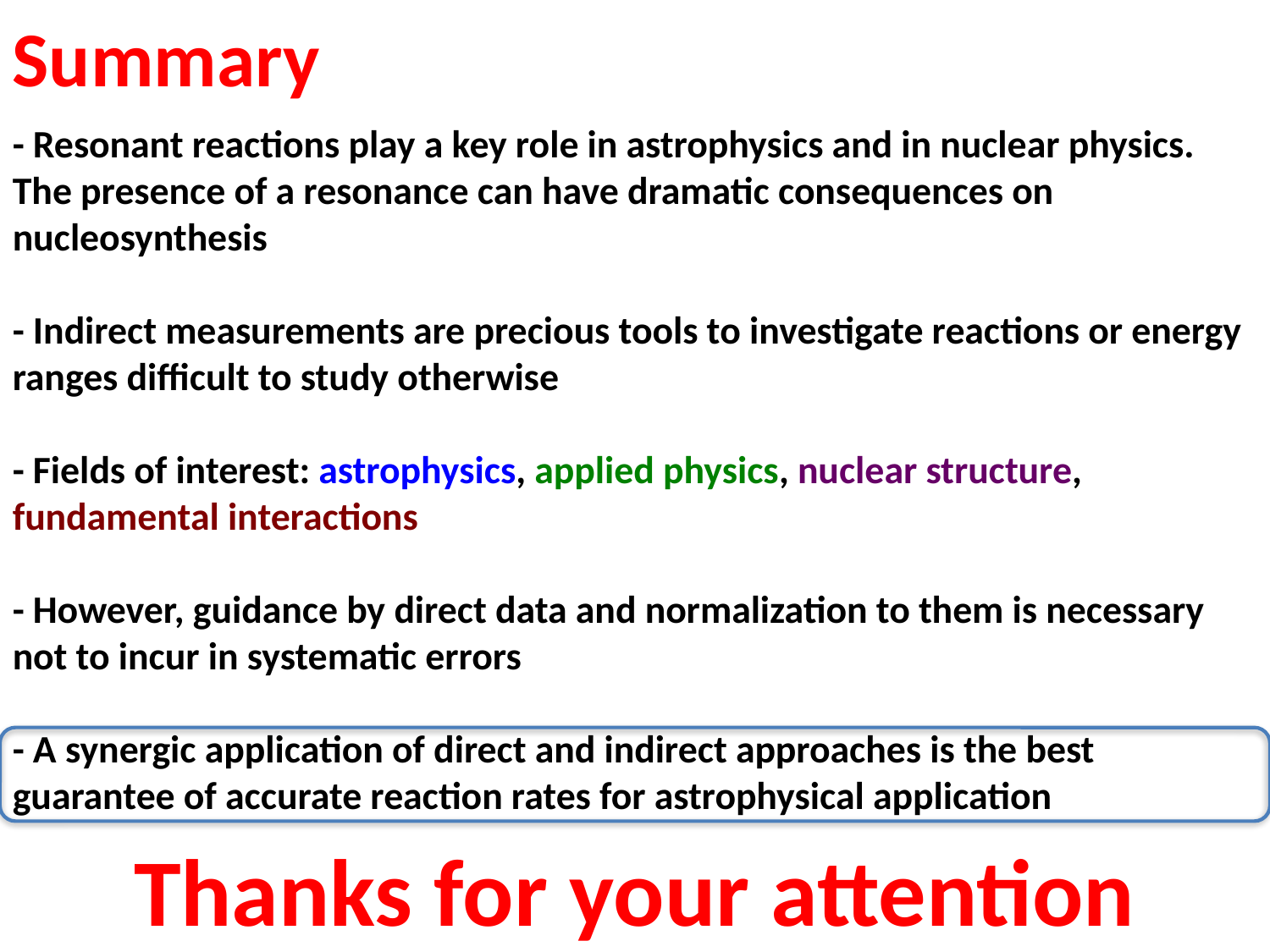

Summary

- Resonant reactions play a key role in astrophysics and in nuclear physics. The presence of a resonance can have dramatic consequences on nucleosynthesis

- Indirect measurements are precious tools to investigate reactions or energy ranges difficult to study otherwise

- Fields of interest: astrophysics, applied physics, nuclear structure, fundamental interactions

- However, guidance by direct data and normalization to them is necessary not to incur in systematic errors

- A synergic application of direct and indirect approaches is the best guarantee of accurate reaction rates for astrophysical application

Thanks for your attention